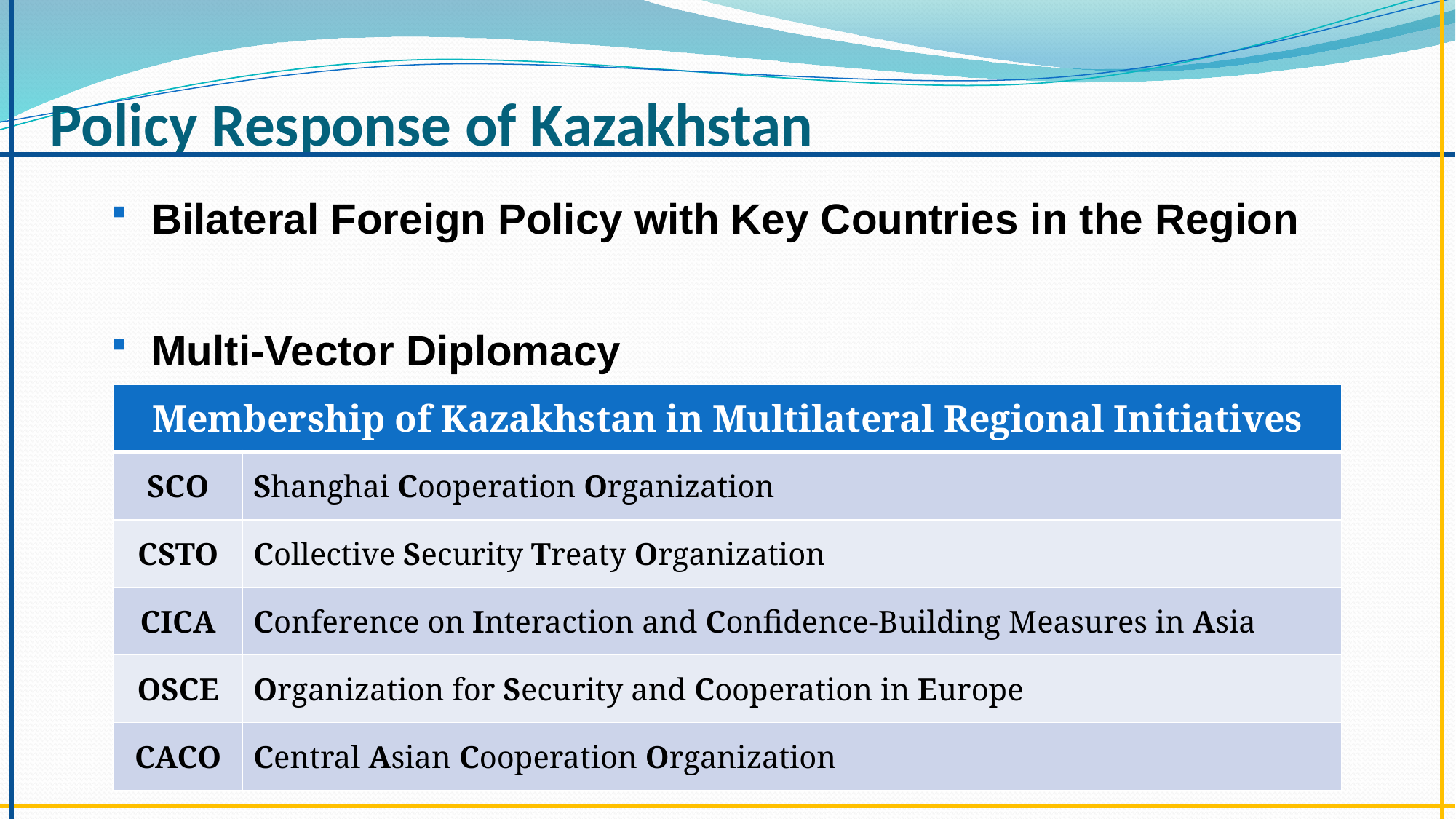

# Policy Response of Kazakhstan
Bilateral Foreign Policy with Key Countries in the Region

Multi-Vector Diplomacy
| Membership of Kazakhstan in Multilateral Regional Initiatives |  |
| --- | --- |
| SCO | Shanghai Cooperation Organization |
| CSTO | Collective Security Treaty Organization |
| CICA | Conference on Interaction and Confidence-Building Measures in Asia |
| OSCE | Organization for Security and Cooperation in Europe |
| CACO | Central Asian Cooperation Organization |